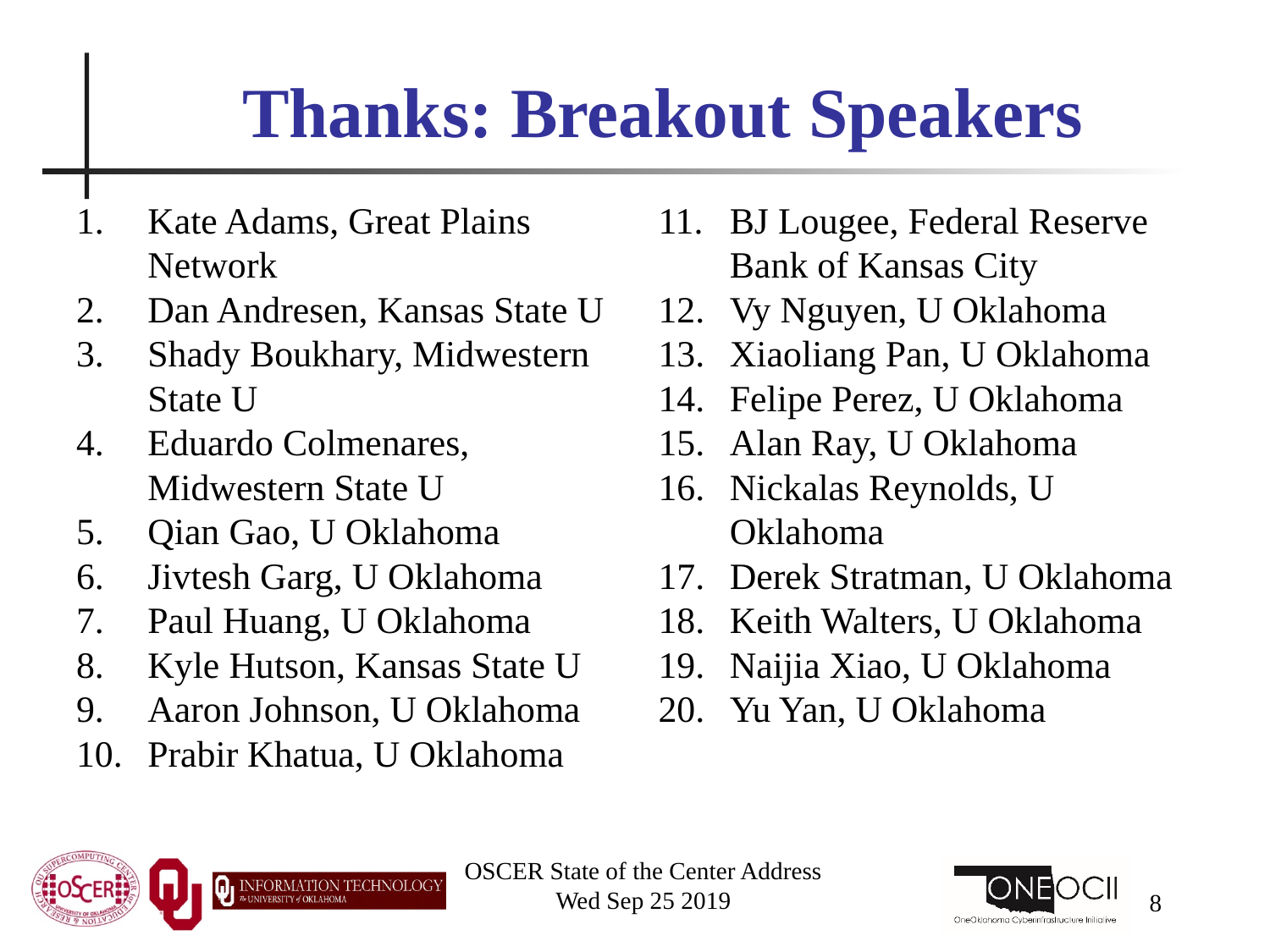

# Thanks: Breakout Speakers
Kate Adams, Great Plains Network
Dan Andresen, Kansas State U
Shady Boukhary, Midwestern State U
Eduardo Colmenares, Midwestern State U
Qian Gao, U Oklahoma
Jivtesh Garg, U Oklahoma
Paul Huang, U Oklahoma
Kyle Hutson, Kansas State U
Aaron Johnson, U Oklahoma
Prabir Khatua, U Oklahoma
BJ Lougee, Federal Reserve Bank of Kansas City
Vy Nguyen, U Oklahoma
Xiaoliang Pan, U Oklahoma
Felipe Perez, U Oklahoma
Alan Ray, U Oklahoma
Nickalas Reynolds, U Oklahoma
Derek Stratman, U Oklahoma
Keith Walters, U Oklahoma
Naijia Xiao, U Oklahoma
Yu Yan, U Oklahoma
OSCER State of the Center Address
Wed Sep 25 2019
8